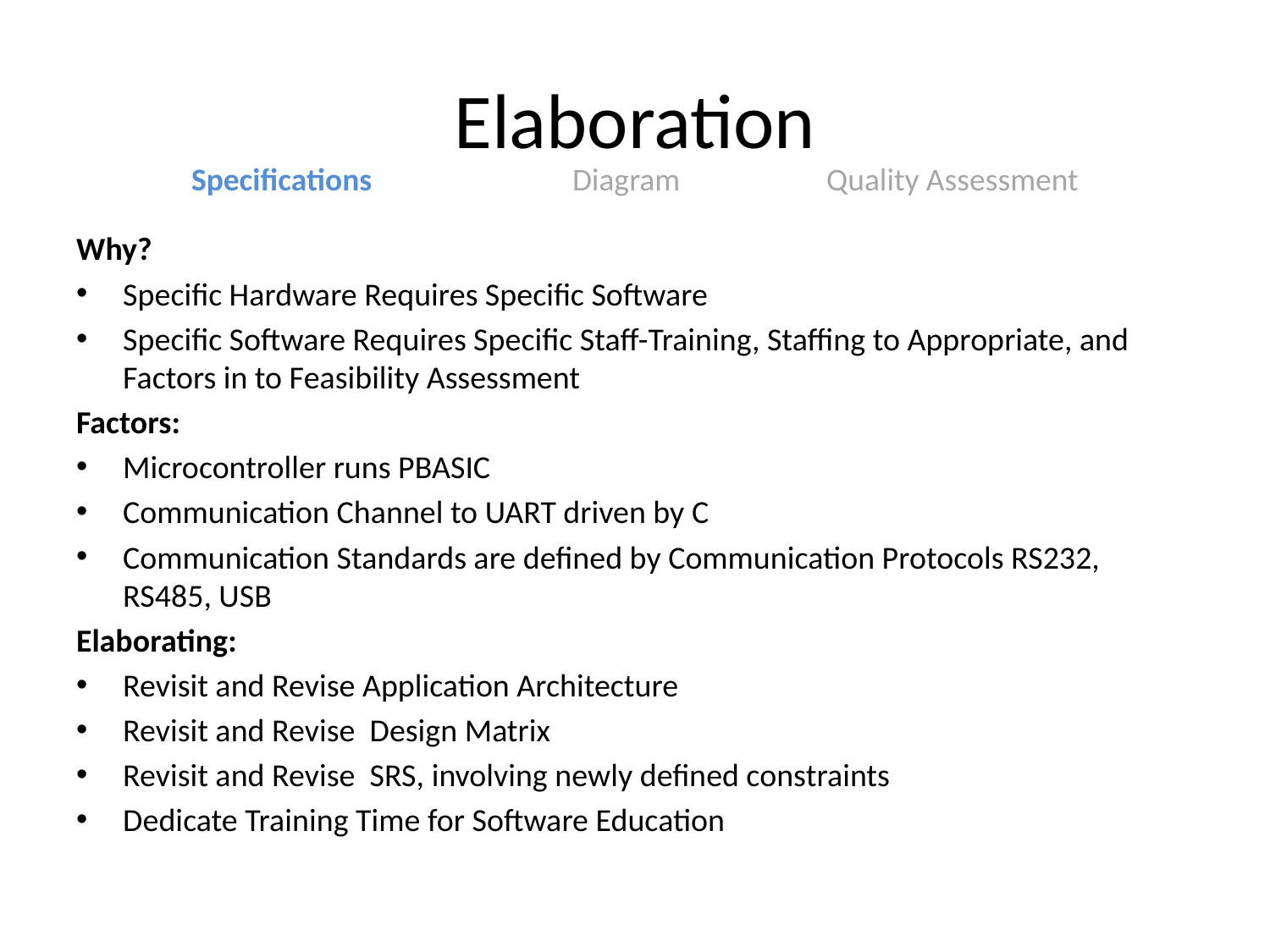

# Elaboration
Specifications		Diagram		Quality Assessment
Why?
Specific Hardware Requires Specific Software
Specific Software Requires Specific Staff-Training, Staffing to Appropriate, and Factors in to Feasibility Assessment
Factors:
Microcontroller runs PBASIC
Communication Channel to UART driven by C
Communication Standards are defined by Communication Protocols RS232, RS485, USB
Elaborating:
Revisit and Revise Application Architecture
Revisit and Revise  Design Matrix
Revisit and Revise  SRS, involving newly defined constraints
Dedicate Training Time for Software Education